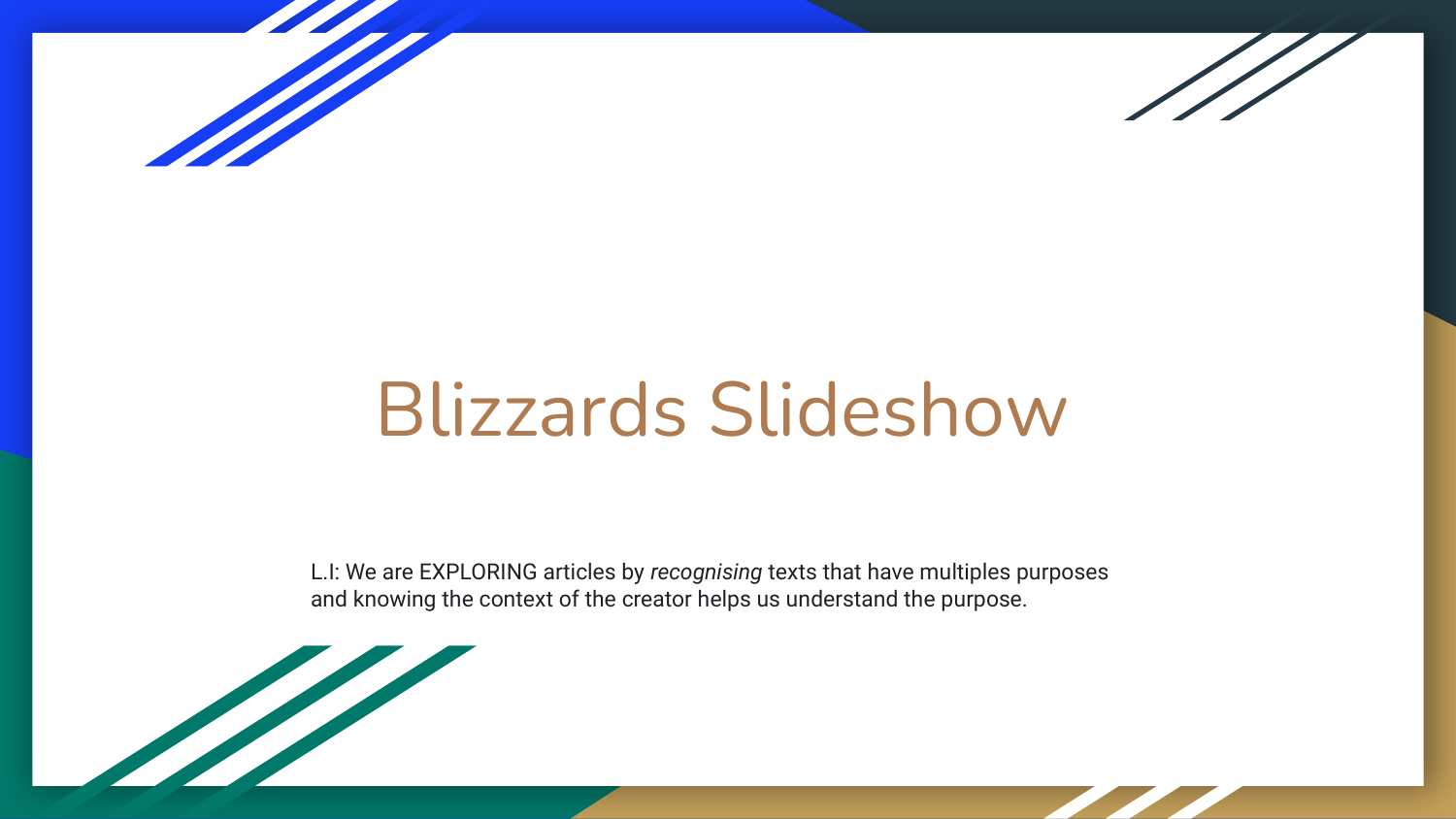

# Blizzards Slideshow
L.I: We are EXPLORING articles by recognising texts that have multiples purposes and knowing the context of the creator helps us understand the purpose.